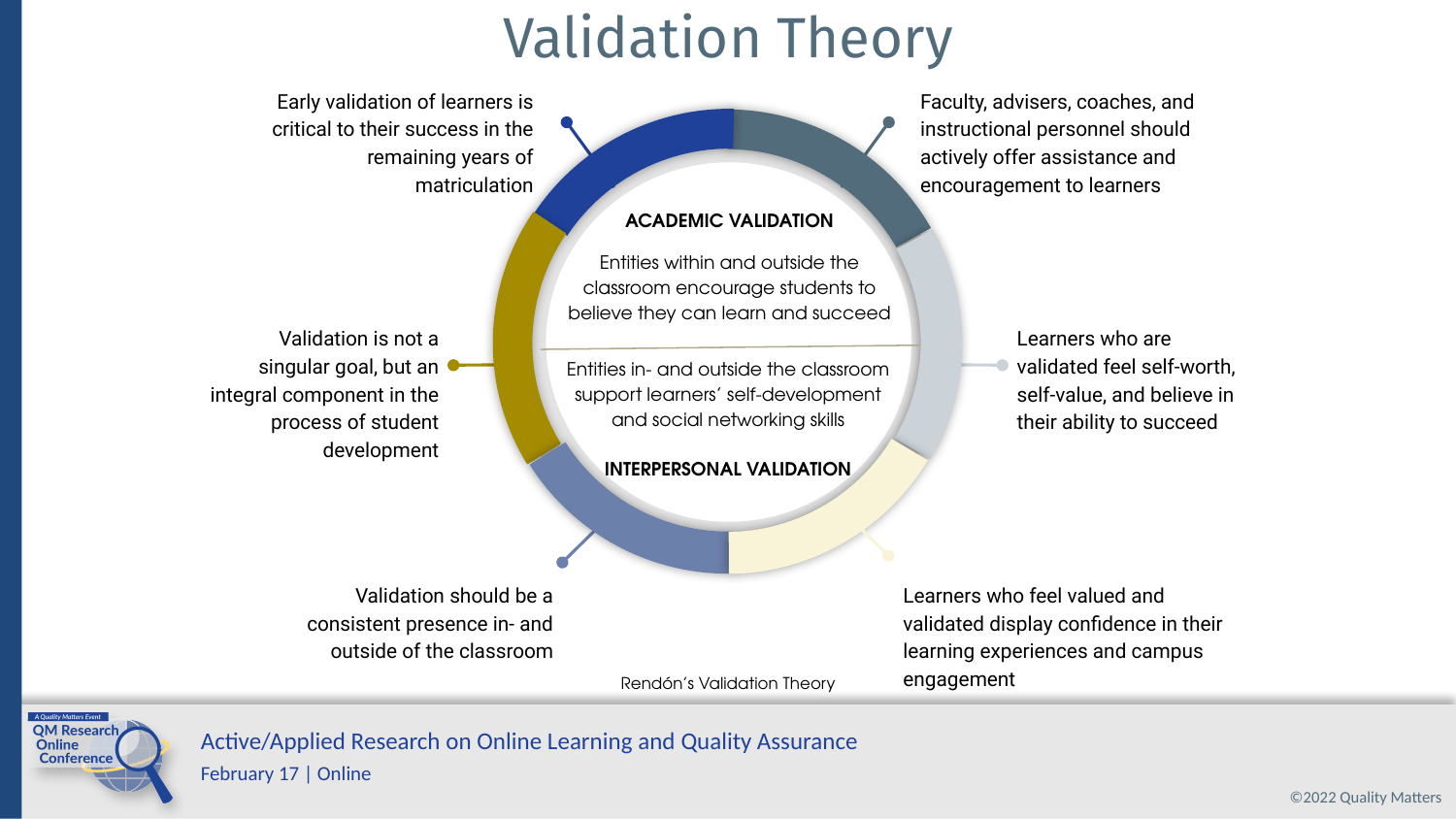

# Validation Theory
Early validation of learners is critical to their success in the remaining years of matriculation
Faculty, advisers, coaches, and instructional personnel should actively offer assistance and encouragement to learners

ACADEMIC VALIDATION

Entities within and outside the classroom encourage students to believe they can learn and succeed
Validation is not a singular goal, but an integral component in the process of student development
Learners who are validated feel self-worth, self-value, and believe in their ability to succeed
Entities in- and outside the classroom support learners’ self-development and social networking skills

INTERPERSONAL VALIDATION

Validation should be a consistent presence in- and outside of the classroom
Learners who feel valued and validated display confidence in their learning experiences and campus engagement
Rendón’s Validation Theory
13